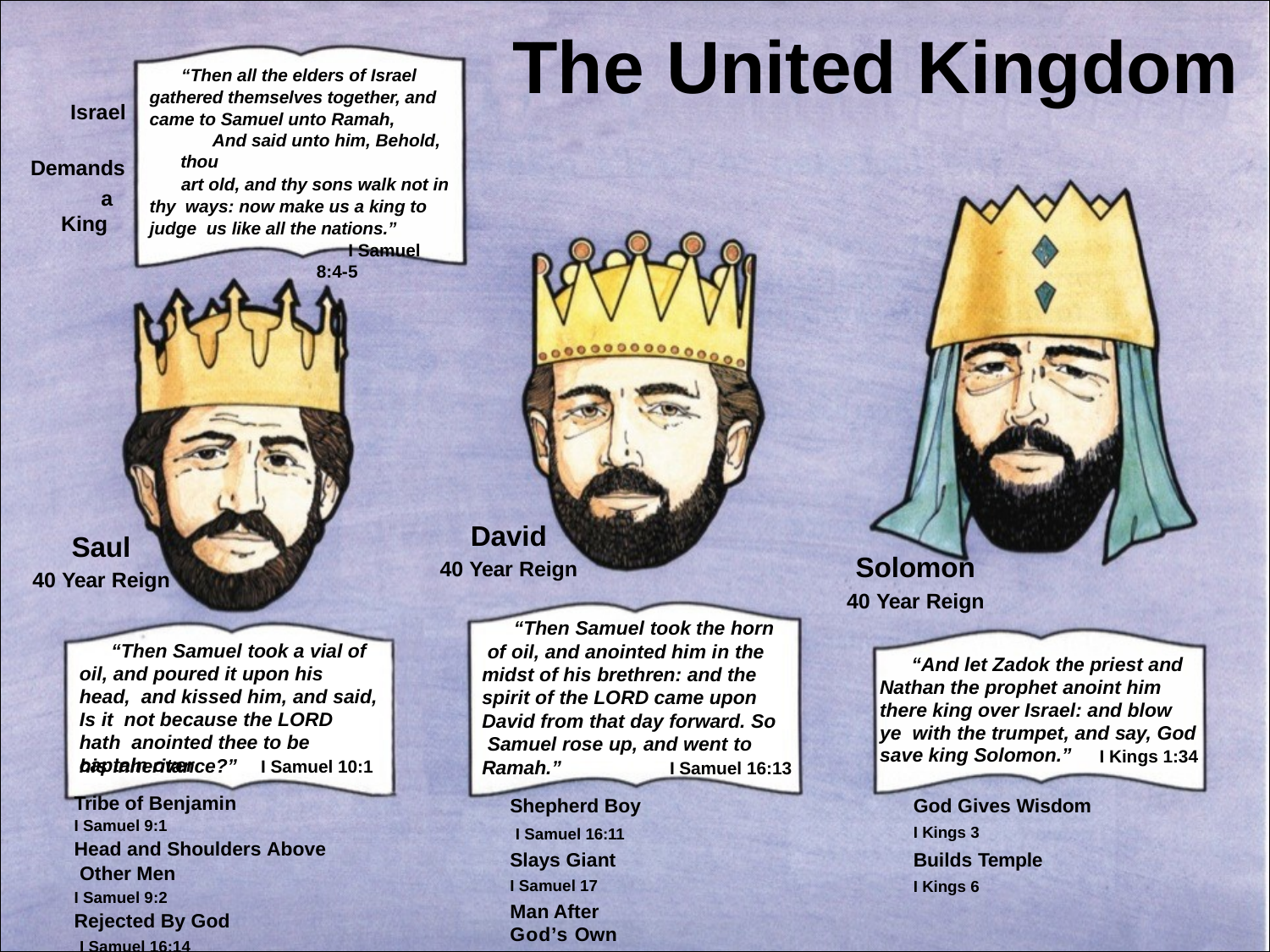

# The	United Kingdom
“Then all the elders of Israel  gathered themselves together, and  came to Samuel unto Ramah,
And said unto him, Behold, thou
art old, and thy sons walk not in thy  ways: now make us a king to judge  us like all the nations.”
I Samuel 8:4-5
Israel  Demands
a King
David
40 Year Reign
Saul
40 Year Reign
Solomon
40 Year Reign
“Then Samuel took the horn  of oil, and anointed him in the  midst of his brethren: and the  spirit of the LORD came upon  David from that day forward. So  Samuel rose up, and went to
“Then Samuel took a vial of  oil, and poured it upon his head,  and kissed him, and said, Is it  not because the LORD hath  anointed thee to be captain over
“And let Zadok the priest and  Nathan the prophet anoint him  there king over Israel: and blow ye  with the trumpet, and say, God
his inheritance?”
Tribe of Benjamin
I Samuel 9:1
Head and Shoulders Above  Other Men
I Samuel 9:2  Rejected By God  I Samuel 16:14
save king Solomon.”
I Kings 1:34
Ramah.”
Shepherd Boy  I Samuel 16:11  Slays Giant
I Samuel 17
Man After God’s Own Heart
Acts 13:22
I Samuel 10:1
I Samuel 16:13
God Gives Wisdom
I Kings 3
Builds Temple
I Kings 6